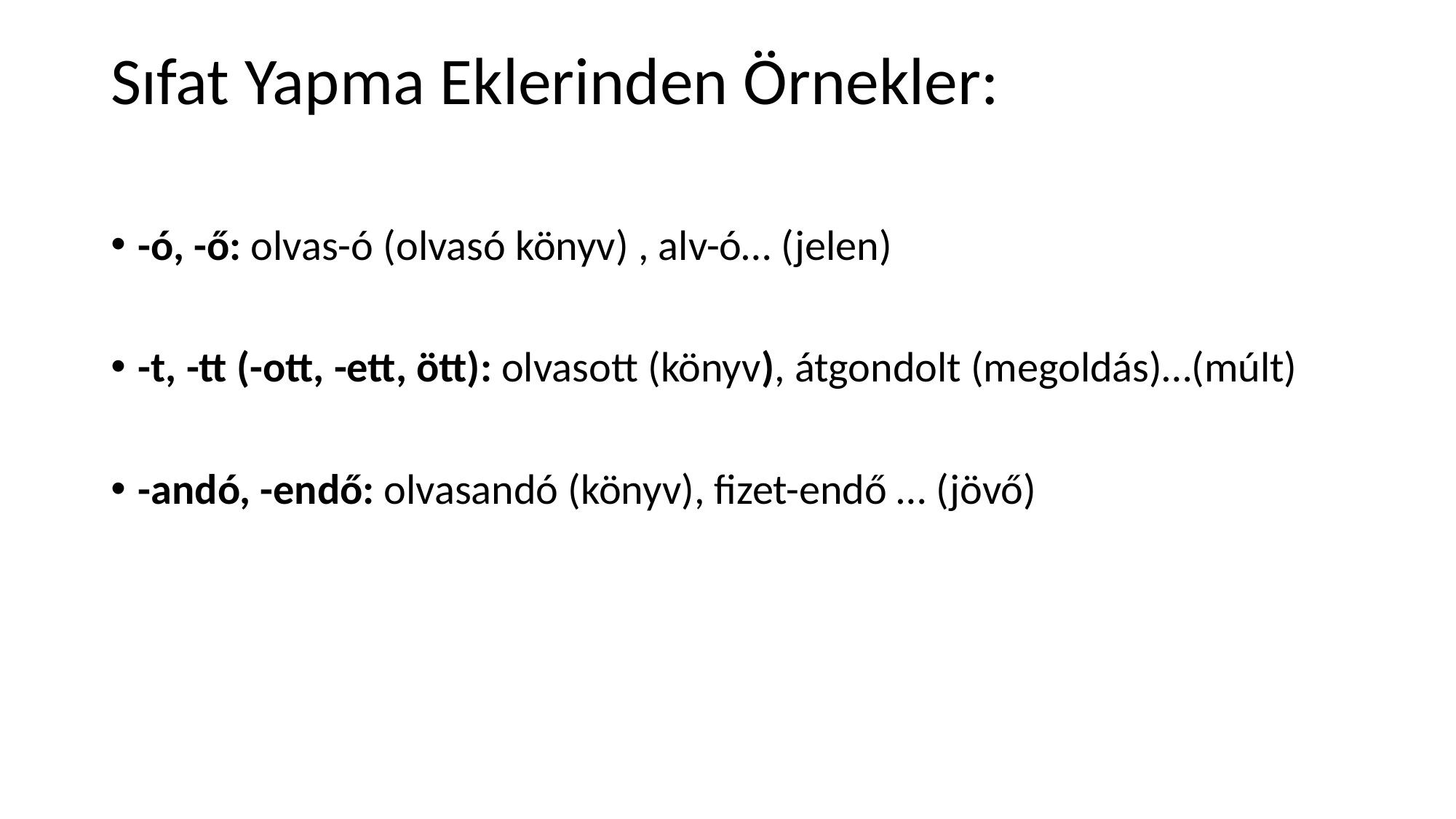

# Sıfat Yapma Eklerinden Örnekler:
-ó, -ő: olvas-ó (olvasó könyv) , alv-ó… (jelen)

-t, -tt (-ott, -ett, ött): olvasott (könyv), átgondolt (megoldás)…(múlt)

-andó, -endő: olvasandó (könyv), fizet-endő … (jövő)